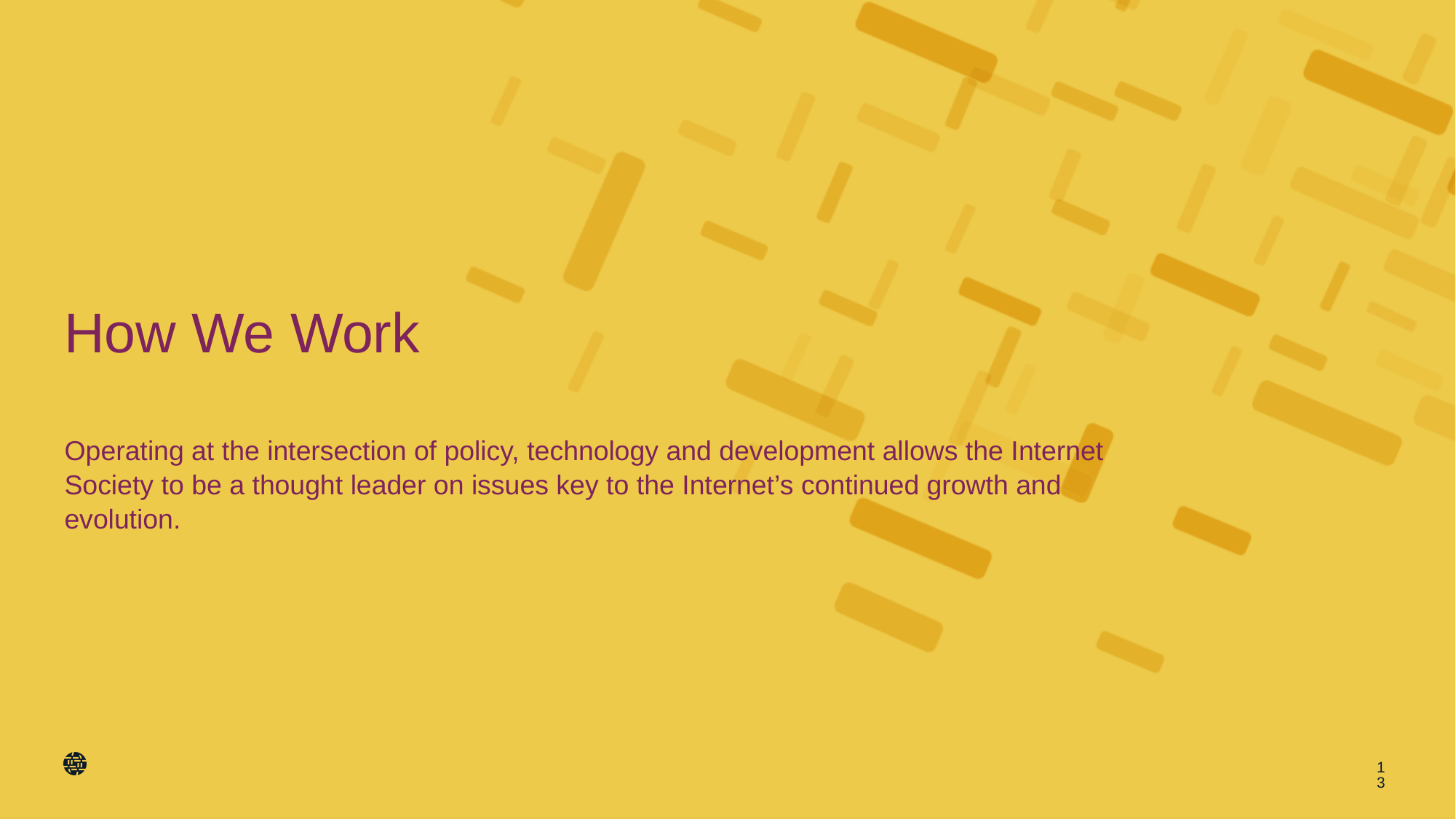

# How We Work
Operating at the intersection of policy, technology and development allows the Internet Society to be a thought leader on issues key to the Internet’s continued growth and evolution.
13